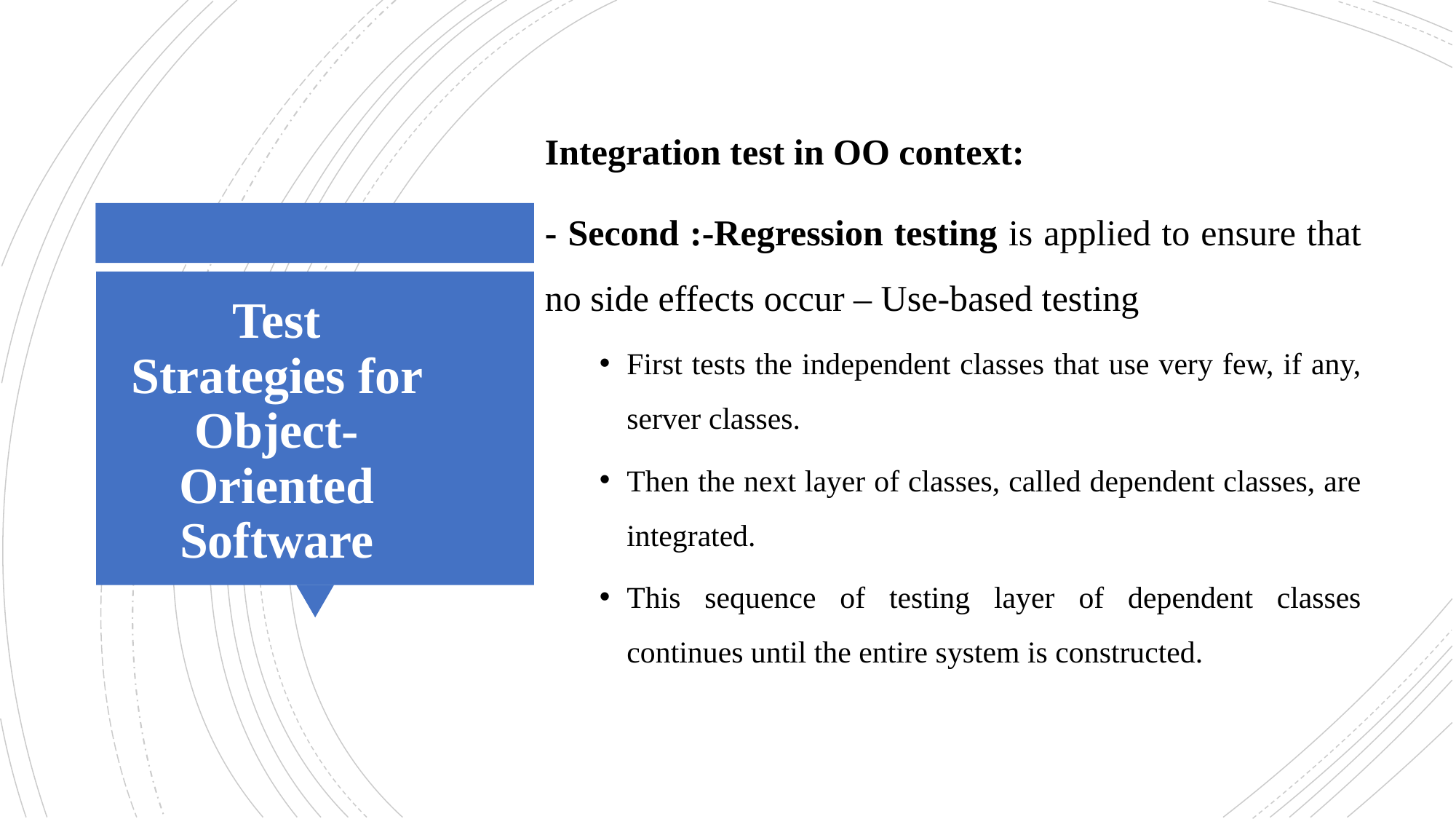

Integration test in OO context:
- Second :-Regression testing is applied to ensure that no side effects occur – Use-based testing
First tests the independent classes that use very few, if any, server classes.
Then the next layer of classes, called dependent classes, are integrated.
This sequence of testing layer of dependent classes continues until the entire system is constructed.

# Test Strategies for Object-Oriented Software
Sameera Abu Ghalyoun 2024 PPU